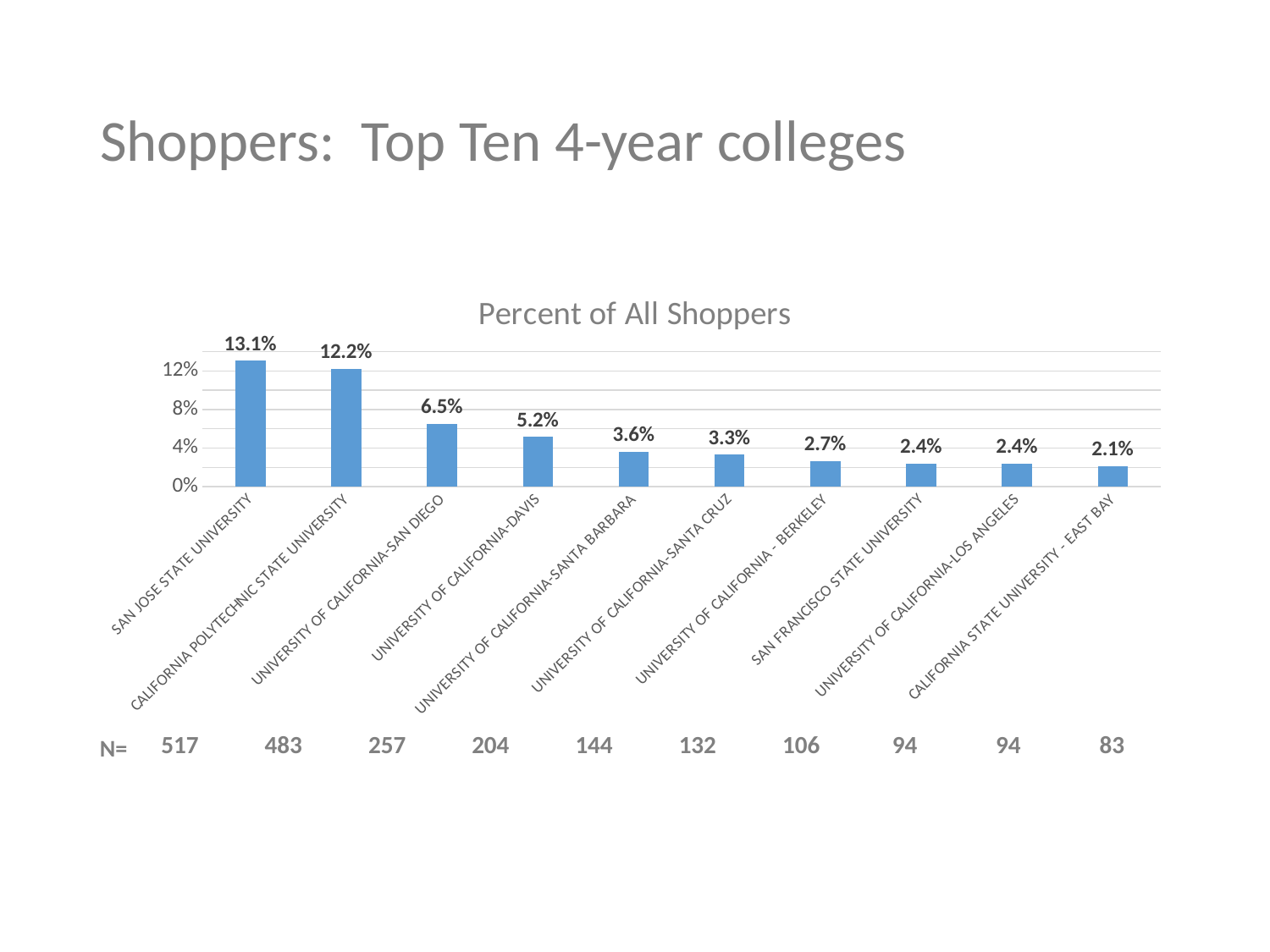

# Shoppers:  Top Ten 4-year colleges

### Chart: Percent of All Shoppers

| Category | Overall Shoppers |
|---|---|
| SAN JOSE STATE UNIVERSITY | 0.13052259530421612 |
| CALIFORNIA POLYTECHNIC STATE UNIVERSITY | 0.12193890431709165 |
| UNIVERSITY OF CALIFORNIA-SAN DIEGO | 0.0648826054026761 |
| UNIVERSITY OF CALIFORNIA-DAVIS | 0.05150214592274678 |
| UNIVERSITY OF CALIFORNIA-SANTA BARBARA | 0.036354455945468316 |
| UNIVERSITY OF CALIFORNIA-SANTA CRUZ | 0.03332491795001262 |
| UNIVERSITY OF CALIFORNIA - BERKELEY | 0.02676091895985862 |
| SAN FRANCISCO STATE UNIVERSITY | 0.02373138096440293 |
| UNIVERSITY OF CALIFORNIA-LOS ANGELES | 0.02373138096440293 |
| CALIFORNIA STATE UNIVERSITY - EAST BAY | 0.02095430446856854 |
| 517 | 483 | 257 | 204 | 144 | 132 | 106 | 94 | 94 | 83 |
| --- | --- | --- | --- | --- | --- | --- | --- | --- | --- |
N=